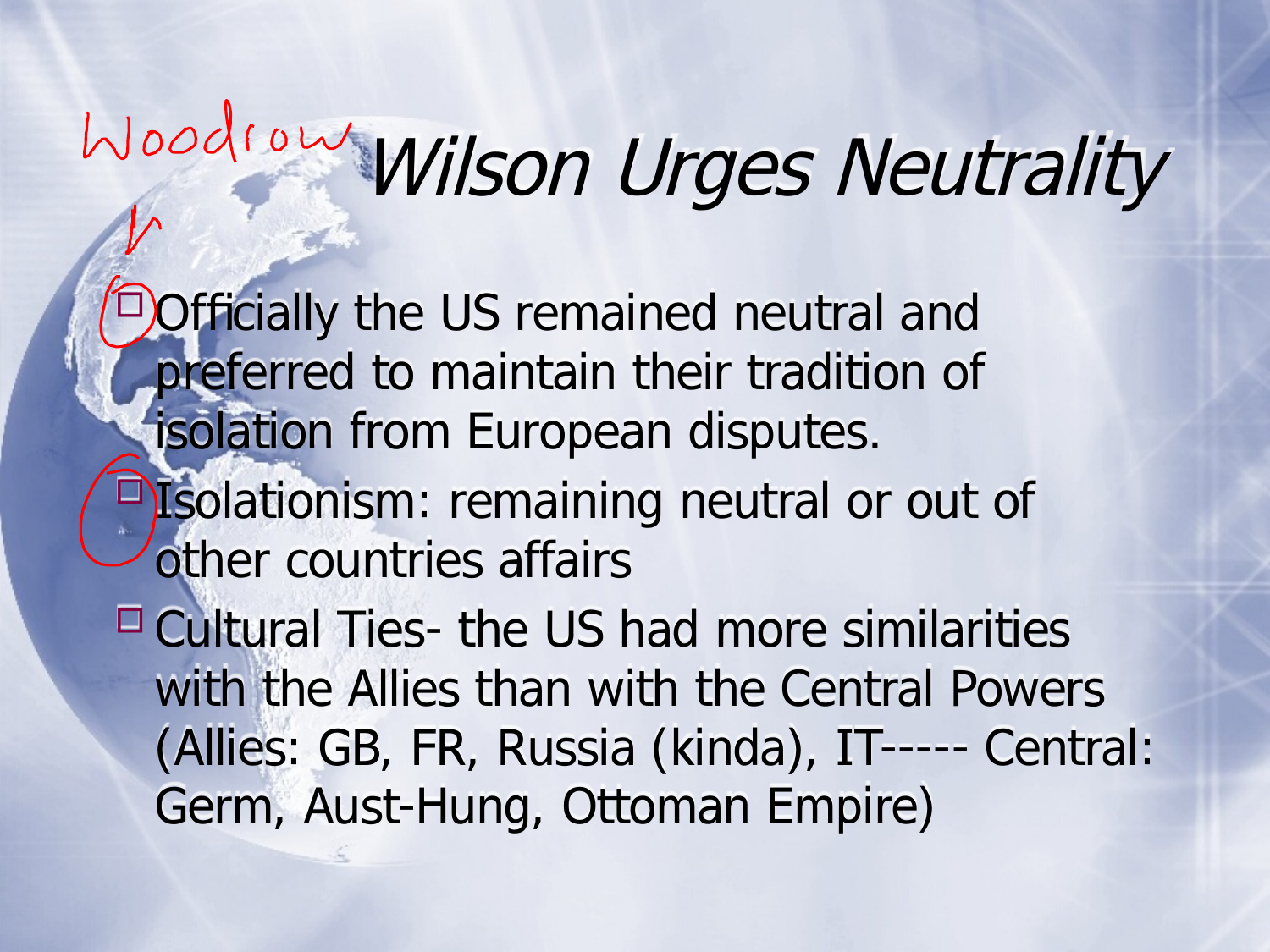

# Wilson Urges Neutrality

Officially the US remained neutral and preferred to maintain their tradition of isolation from European disputes.
Isolationism: remaining neutral or out of other countries affairs
Cultural Ties- the US had more similarities with the Allies than with the Central Powers (Allies: GB, FR, Russia (kinda), IT----- Central: Germ, Aust-Hung, Ottoman Empire)